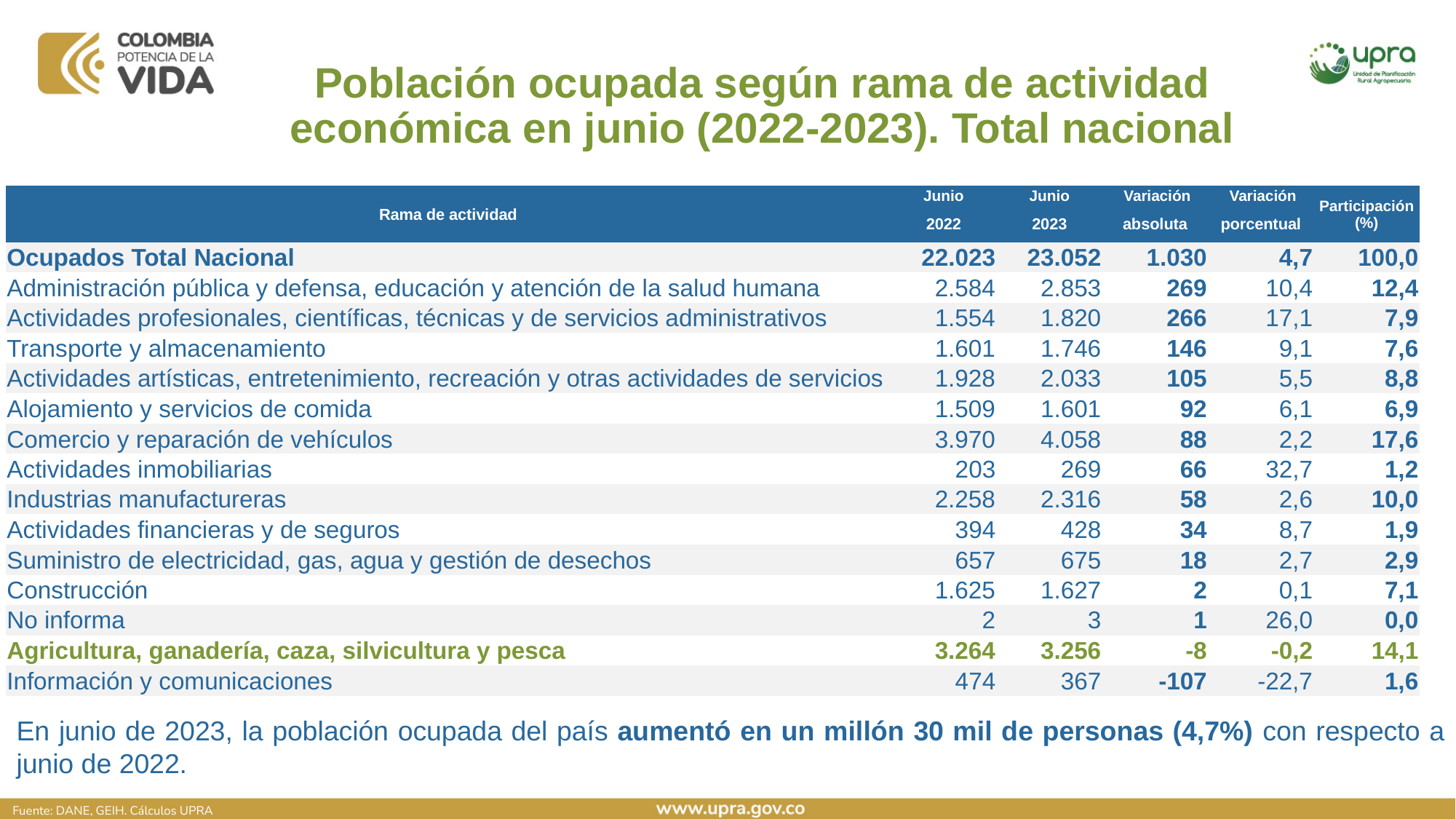

Población ocupada según rama de actividad económica en junio (2022-2023). Total nacional
| Rama de actividad | Junio | Junio | Variación | Variación | Participación (%) |
| --- | --- | --- | --- | --- | --- |
|  | 2022 | 2023 | absoluta | porcentual |  |
| Ocupados Total Nacional | 22.023 | 23.052 | 1.030 | 4,7 | 100,0 |
| Administración pública y defensa, educación y atención de la salud humana | 2.584 | 2.853 | 269 | 10,4 | 12,4 |
| Actividades profesionales, científicas, técnicas y de servicios administrativos | 1.554 | 1.820 | 266 | 17,1 | 7,9 |
| Transporte y almacenamiento | 1.601 | 1.746 | 146 | 9,1 | 7,6 |
| Actividades artísticas, entretenimiento, recreación y otras actividades de servicios | 1.928 | 2.033 | 105 | 5,5 | 8,8 |
| Alojamiento y servicios de comida | 1.509 | 1.601 | 92 | 6,1 | 6,9 |
| Comercio y reparación de vehículos | 3.970 | 4.058 | 88 | 2,2 | 17,6 |
| Actividades inmobiliarias | 203 | 269 | 66 | 32,7 | 1,2 |
| Industrias manufactureras | 2.258 | 2.316 | 58 | 2,6 | 10,0 |
| Actividades financieras y de seguros | 394 | 428 | 34 | 8,7 | 1,9 |
| Suministro de electricidad, gas, agua y gestión de desechos | 657 | 675 | 18 | 2,7 | 2,9 |
| Construcción | 1.625 | 1.627 | 2 | 0,1 | 7,1 |
| No informa | 2 | 3 | 1 | 26,0 | 0,0 |
| Agricultura, ganadería, caza, silvicultura y pesca | 3.264 | 3.256 | -8 | -0,2 | 14,1 |
| Información y comunicaciones | 474 | 367 | -107 | -22,7 | 1,6 |
Datos en miles
En junio de 2023, la población ocupada del país aumentó en un millón 30 mil de personas (4,7%) con respecto a junio de 2022.
Fuente: DANE, GEIH. Cálculos UPRA